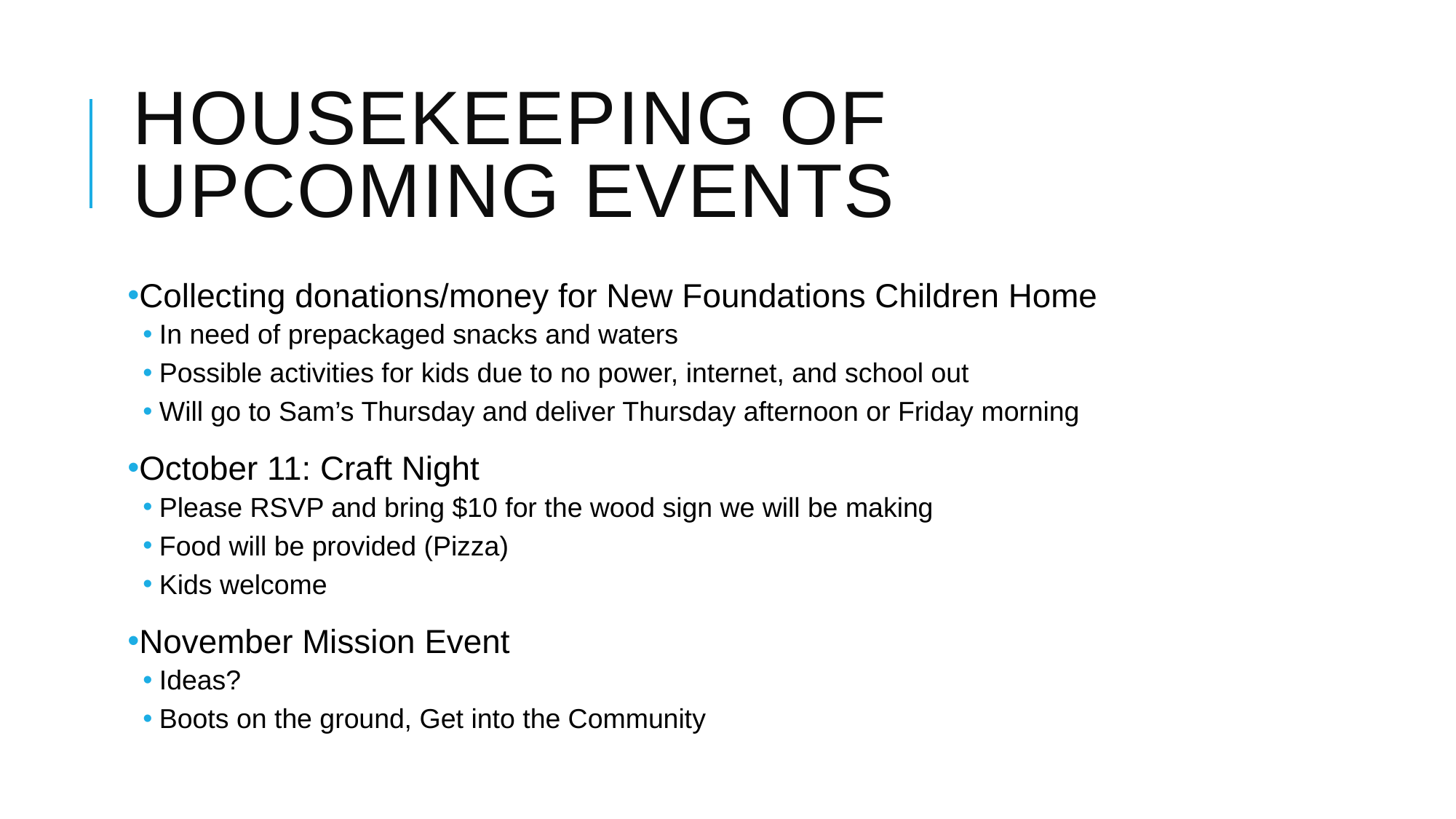

# Housekeeping of upcoming events
Collecting donations/money for New Foundations Children Home
In need of prepackaged snacks and waters
Possible activities for kids due to no power, internet, and school out
Will go to Sam’s Thursday and deliver Thursday afternoon or Friday morning
October 11: Craft Night
Please RSVP and bring $10 for the wood sign we will be making
Food will be provided (Pizza)
Kids welcome
November Mission Event
Ideas?
Boots on the ground, Get into the Community